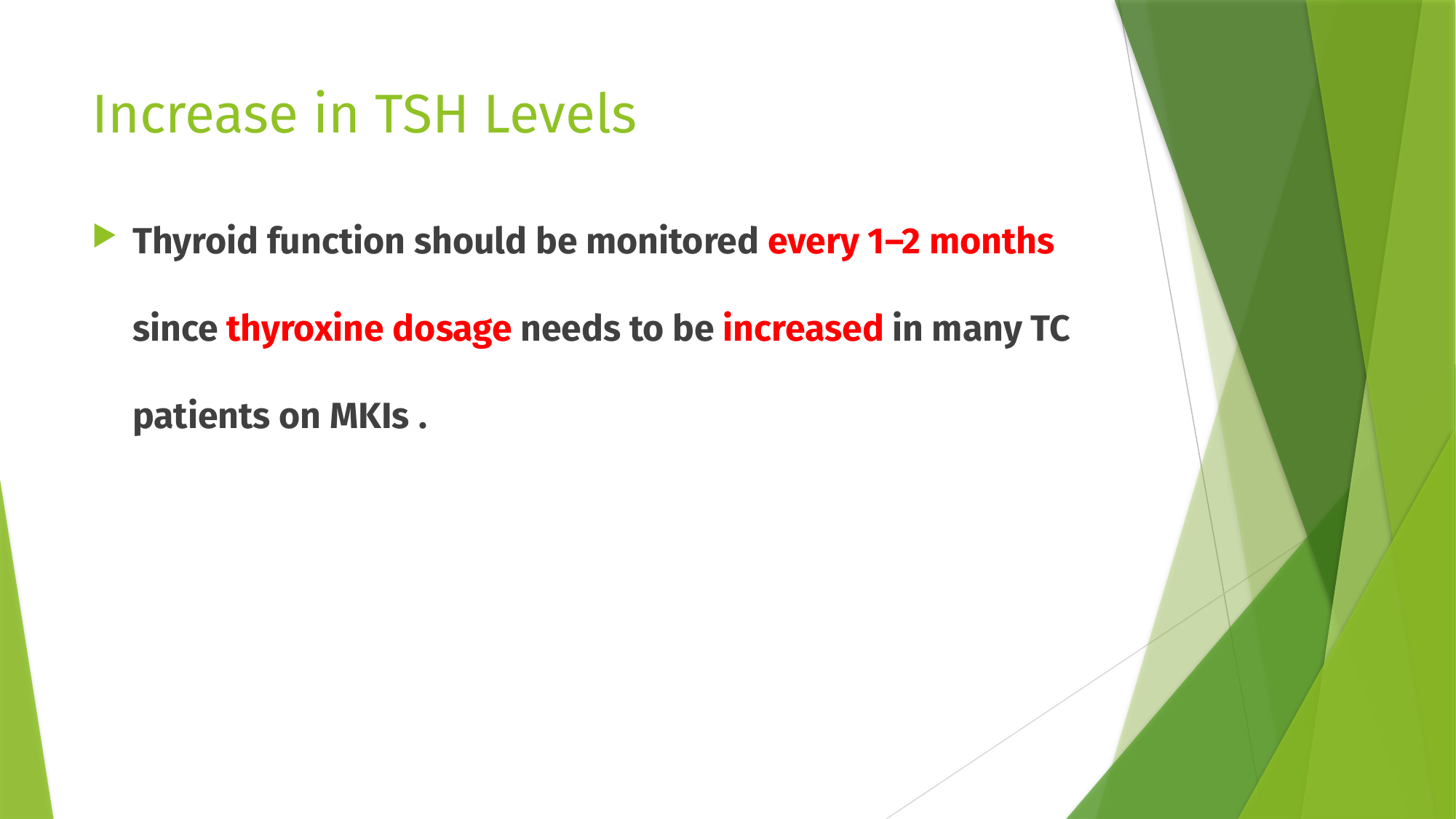

# Increase in TSH Levels
Thyroid function should be monitored every 1–2 months since thyroxine dosage needs to be increased in many TC patients on MKIs .